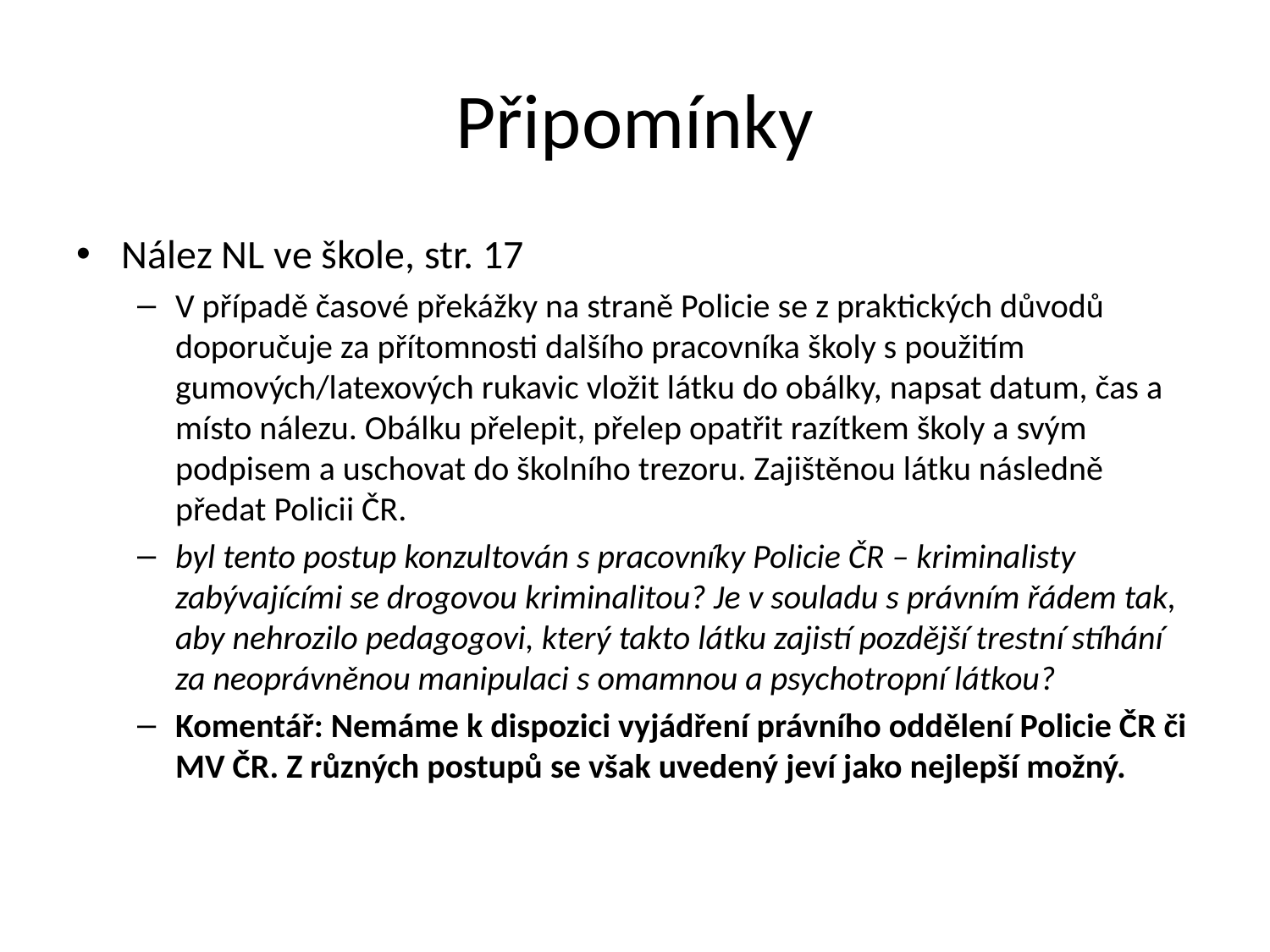

# Připomínky
Nález NL ve škole, str. 17
V případě časové překážky na straně Policie se z praktických důvodů doporučuje za přítomnosti dalšího pracovníka školy s použitím gumových/latexových rukavic vložit látku do obálky, napsat datum, čas a místo nálezu. Obálku přelepit, přelep opatřit razítkem školy a svým podpisem a uschovat do školního trezoru. Zajištěnou látku následně předat Policii ČR.
byl tento postup konzultován s pracovníky Policie ČR – kriminalisty zabývajícími se drogovou kriminalitou? Je v souladu s právním řádem tak, aby nehrozilo pedagogovi, který takto látku zajistí pozdější trestní stíhání za neoprávněnou manipulaci s omamnou a psychotropní látkou?
Komentář: Nemáme k dispozici vyjádření právního oddělení Policie ČR či MV ČR. Z různých postupů se však uvedený jeví jako nejlepší možný.